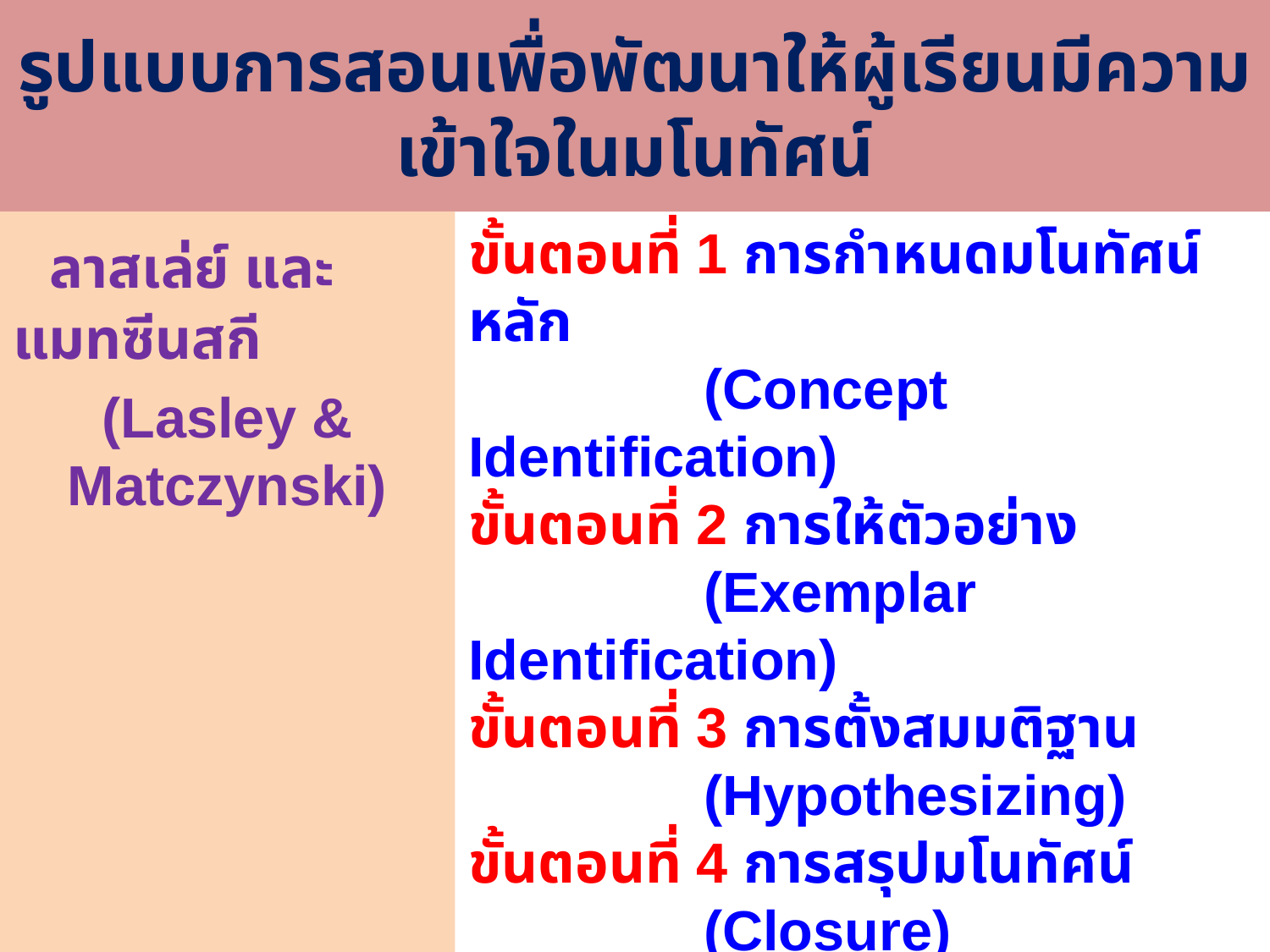

# รูปแบบการสอนเพื่อพัฒนาให้ผู้เรียนมีความเข้าใจในมโนทัศน์
  ลาสเล่ย์ และแมทซีนสกี
(Lasley & Matczynski)
ขั้นตอนที่ 1 การกำหนดมโนทัศน์หลัก
               (Concept Identification)
ขั้นตอนที่ 2 การให้ตัวอย่าง
               (Exemplar Identification)
ขั้นตอนที่ 3 การตั้งสมมติฐาน
               (Hypothesizing)
ขั้นตอนที่ 4 การสรุปมโนทัศน์
               (Closure)
ขั้นตอนที่ 5 การนำไปใช้
               (Application)